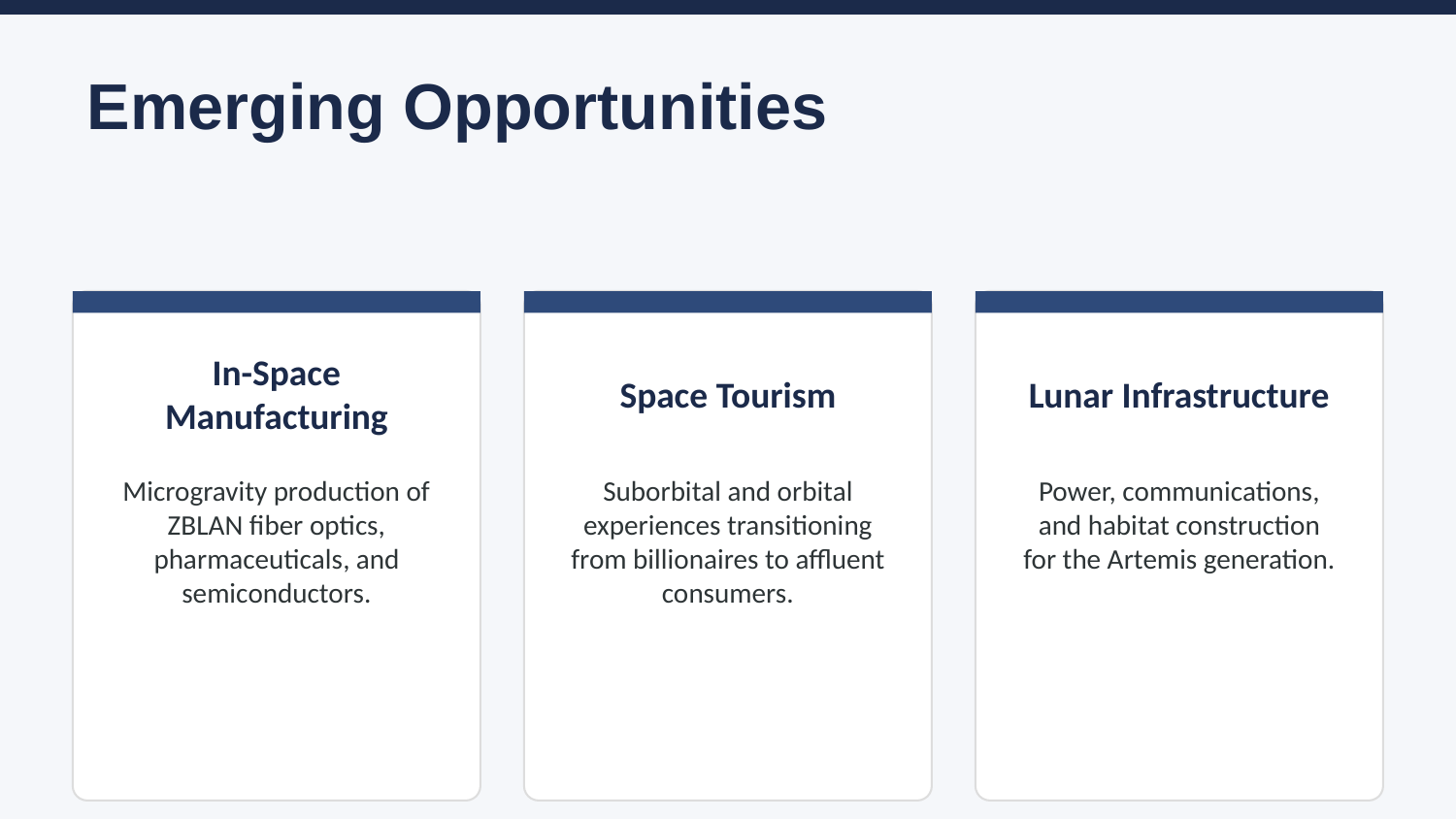

Emerging Opportunities

In-Space Manufacturing
Space Tourism
Lunar Infrastructure
Microgravity production of ZBLAN fiber optics, pharmaceuticals, and semiconductors.
Suborbital and orbital experiences transitioning from billionaires to affluent consumers.
Power, communications, and habitat construction for the Artemis generation.
The Economics of Space Exploration
gemini-3.1-pro-preview